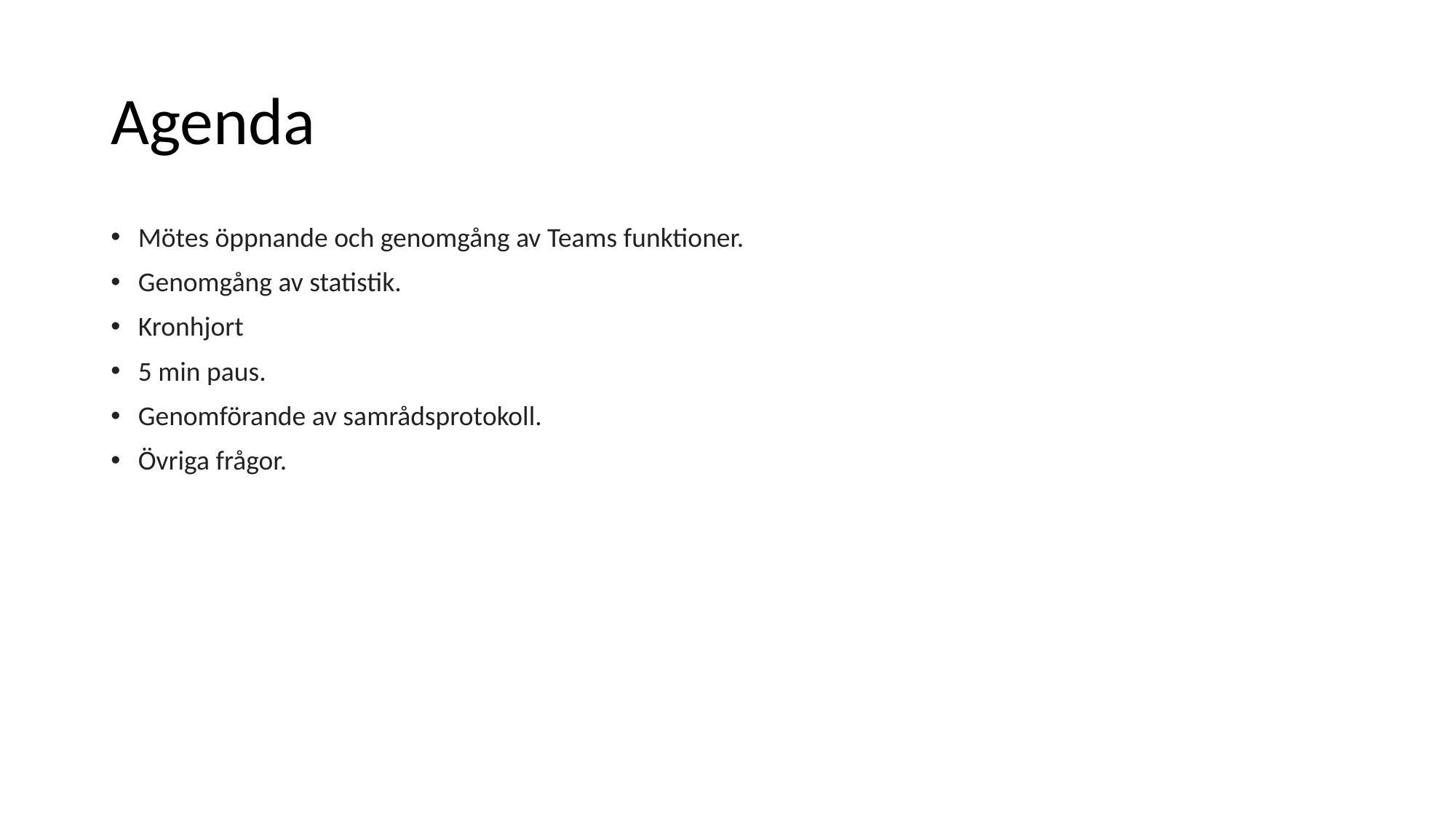

# Agenda
Mötes öppnande och genomgång av Teams funktioner.
Genomgång av statistik.
Kronhjort
5 min paus.
Genomförande av samrådsprotokoll.
Övriga frågor.